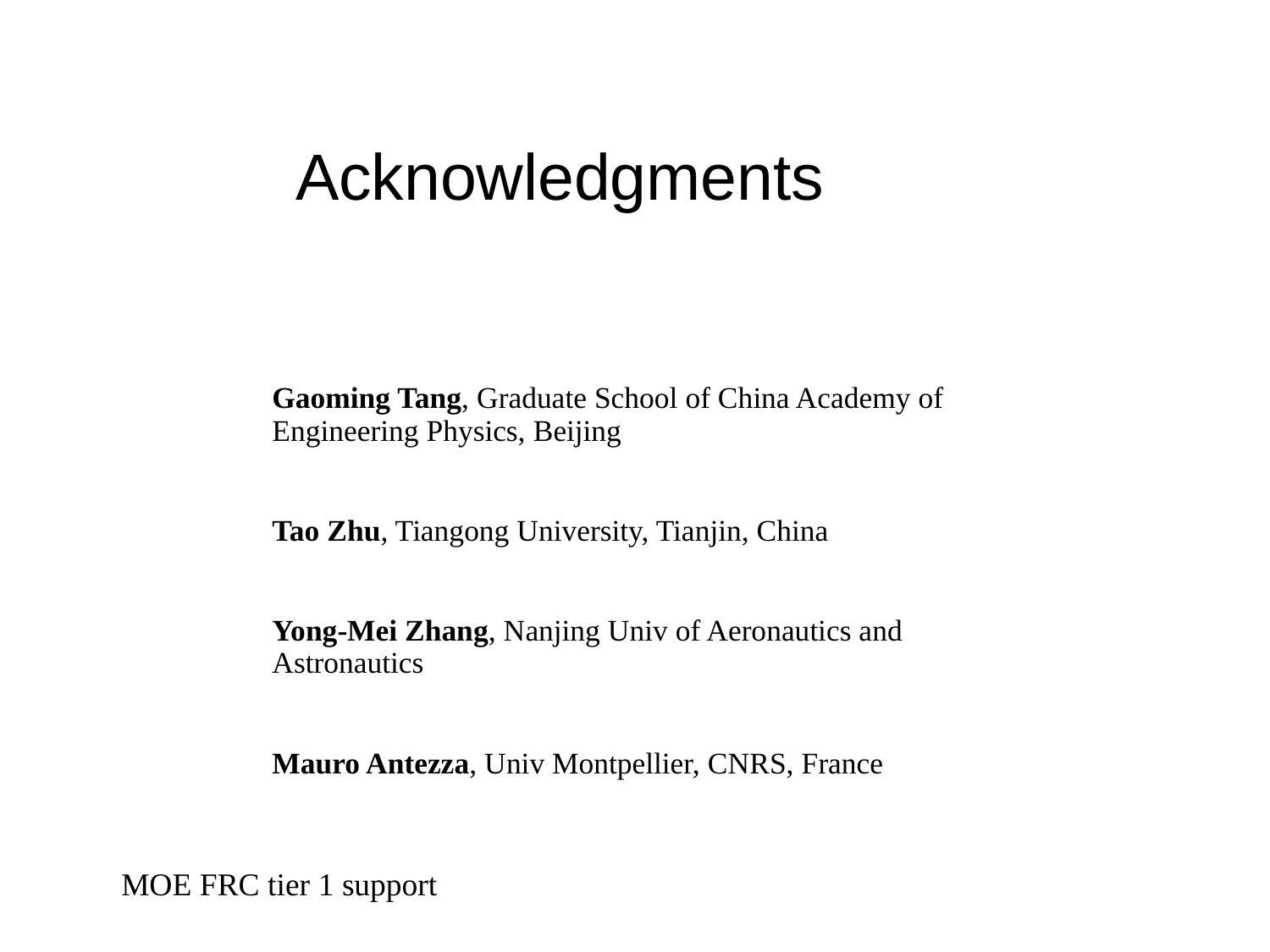

# Acknowledgments
Gaoming Tang, Graduate School of China Academy of Engineering Physics, Beijing

Tao Zhu, Tiangong University, Tianjin, China

Yong-Mei Zhang, Nanjing Univ of Aeronautics and Astronautics

Mauro Antezza, Univ Montpellier, CNRS, France

MOE FRC tier 1 support
21